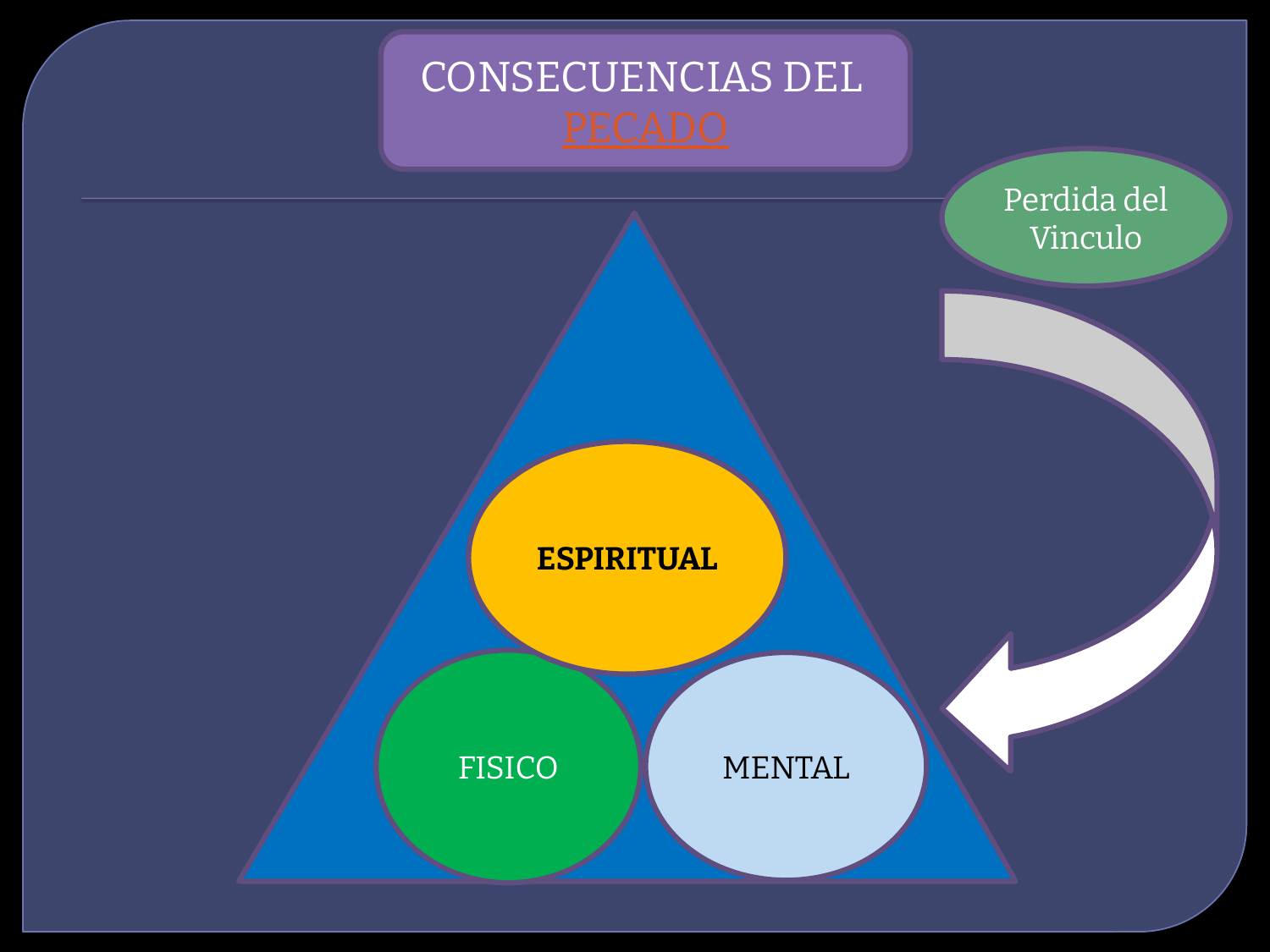

CONSECUENCIAS DEL PECADO
Perdida del Vinculo

ESPIRITUAL
FISICO
MENTAL